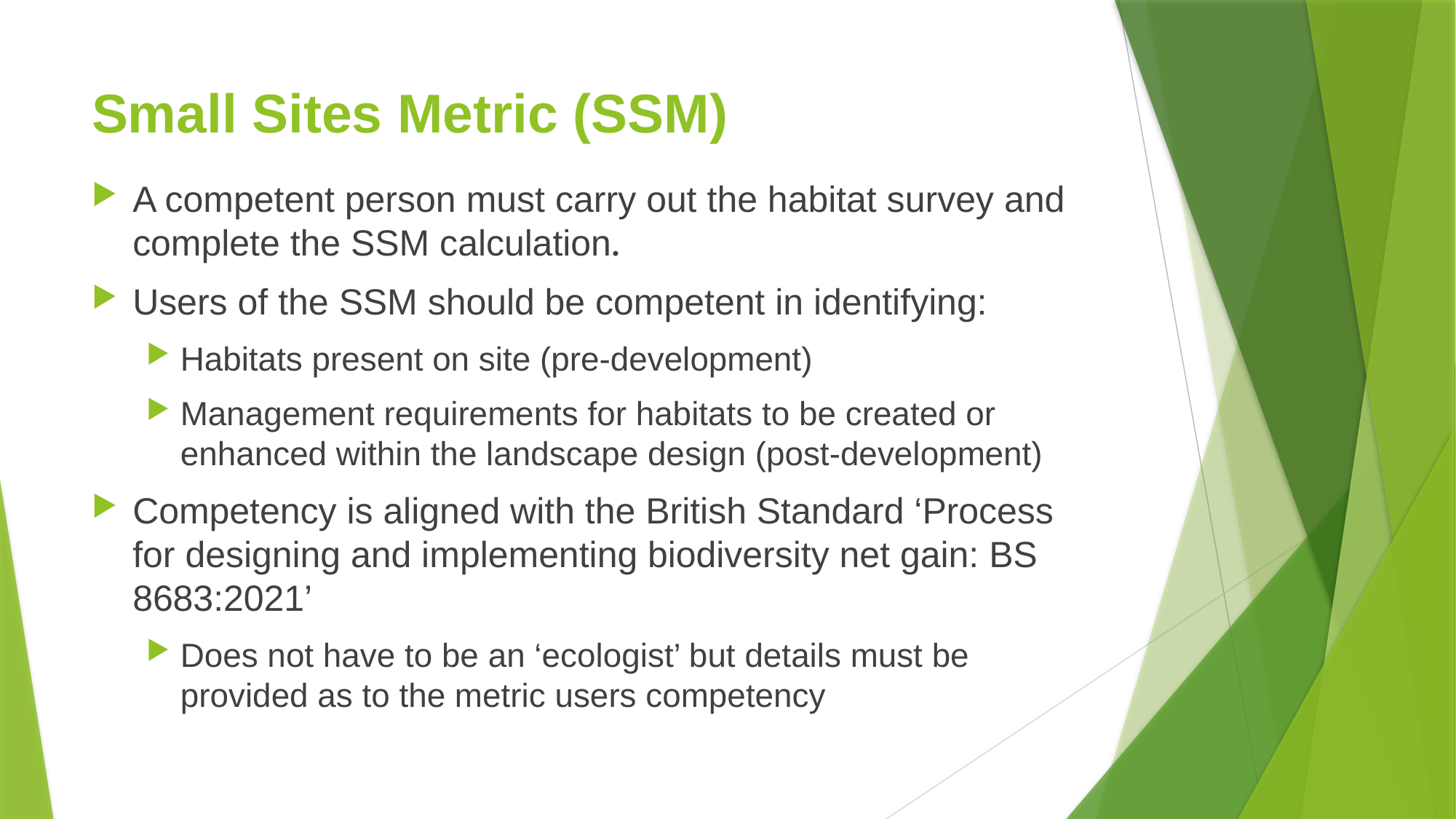

# Small Sites Metric (SSM)
A competent person must carry out the habitat survey and complete the SSM calculation.
Users of the SSM should be competent in identifying:
Habitats present on site (pre-development)
Management requirements for habitats to be created or enhanced within the landscape design (post-development)
Competency is aligned with the British Standard ‘Process for designing and implementing biodiversity net gain: BS 8683:2021’
Does not have to be an ‘ecologist’ but details must be provided as to the metric users competency